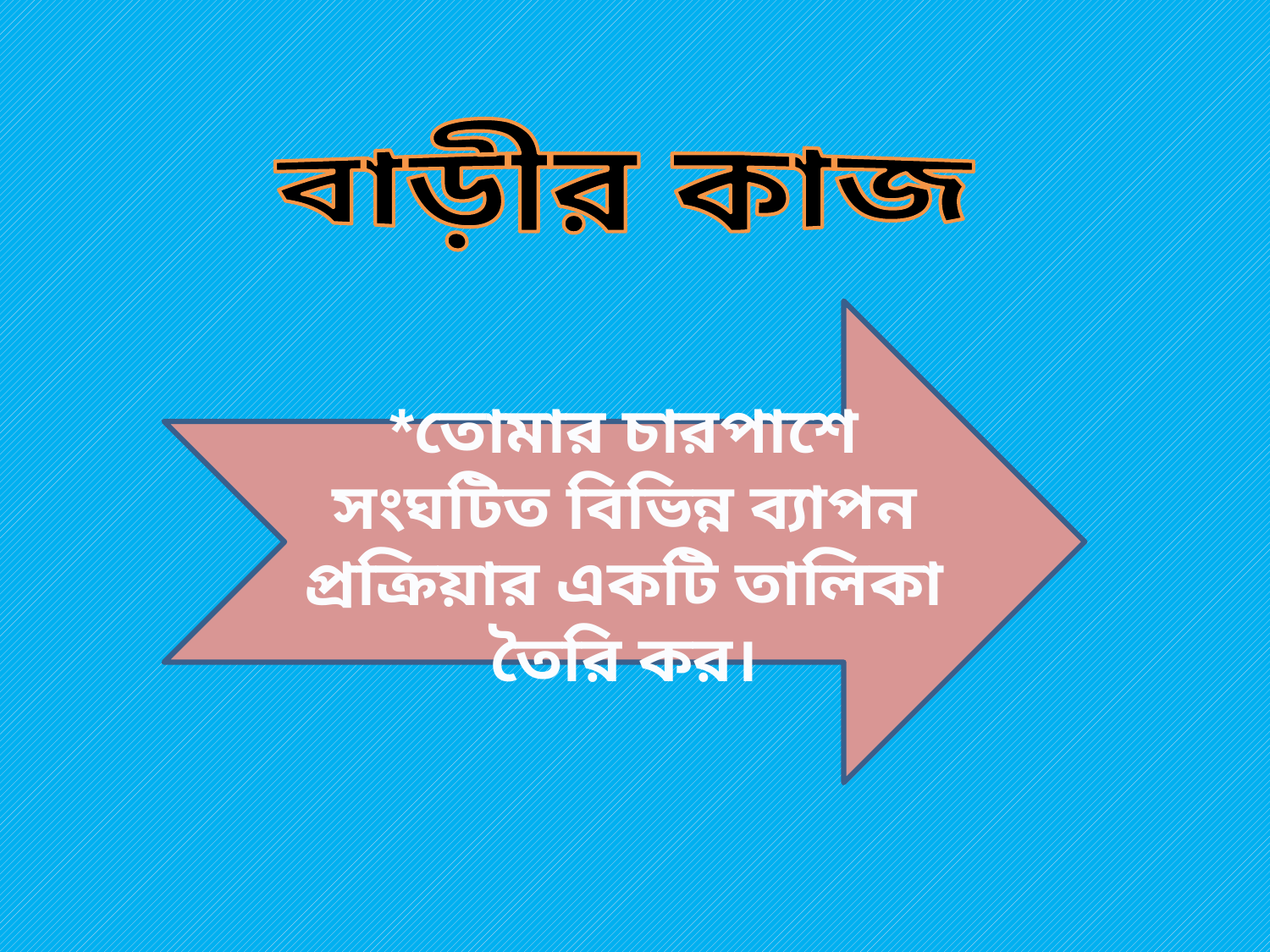

বাড়ীর কাজ
*তোমার চারপাশে সংঘটিত বিভিন্ন ব্যাপন প্রক্রিয়ার একটি তালিকা তৈরি কর।